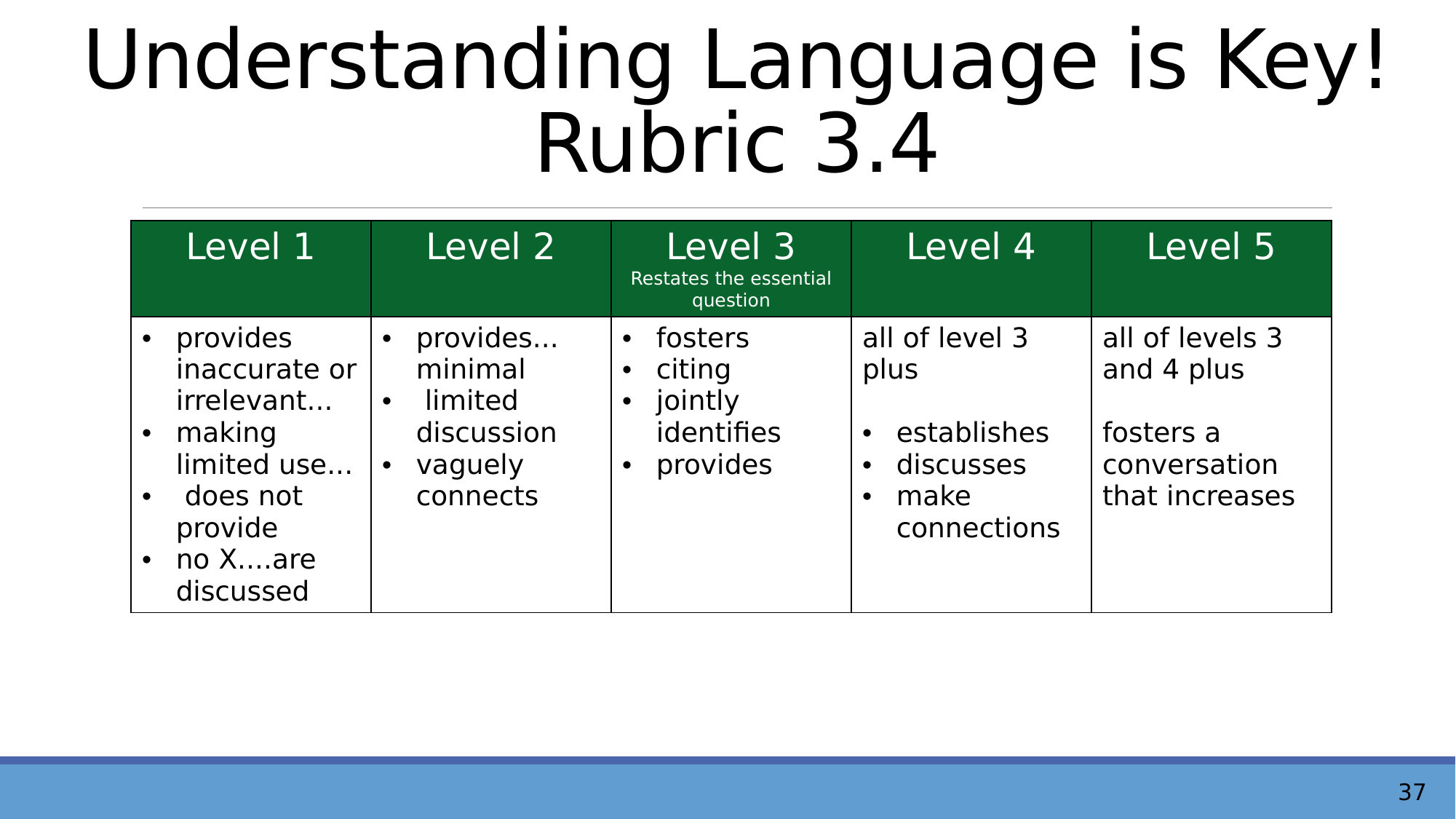

# Understanding Language is Key! Rubric 3.4
| Level 1 | Level 2 | Level 3 Restates the essential question | Level 4 | Level 5 |
| --- | --- | --- | --- | --- |
| provides inaccurate or irrelevant... making limited use... does not provide no X....are discussed | provides... minimal limited discussion vaguely connects | fosters citing jointly identifies provides | all of level 3 plus establishes discusses make connections | all of levels 3 and 4 plus fosters a conversation that increases |
37